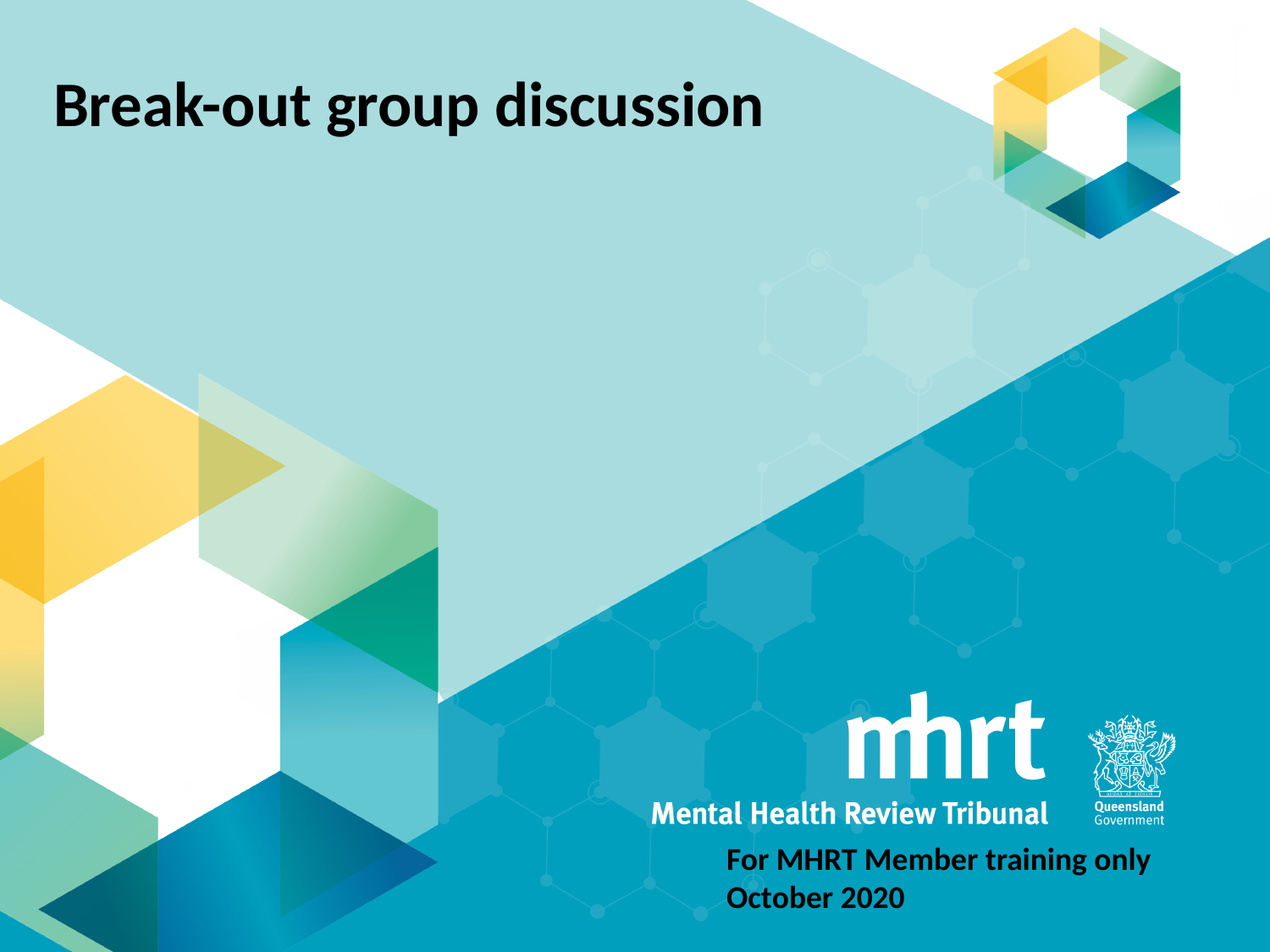

Break-out group discussion
For MHRT Member training only
October 2020